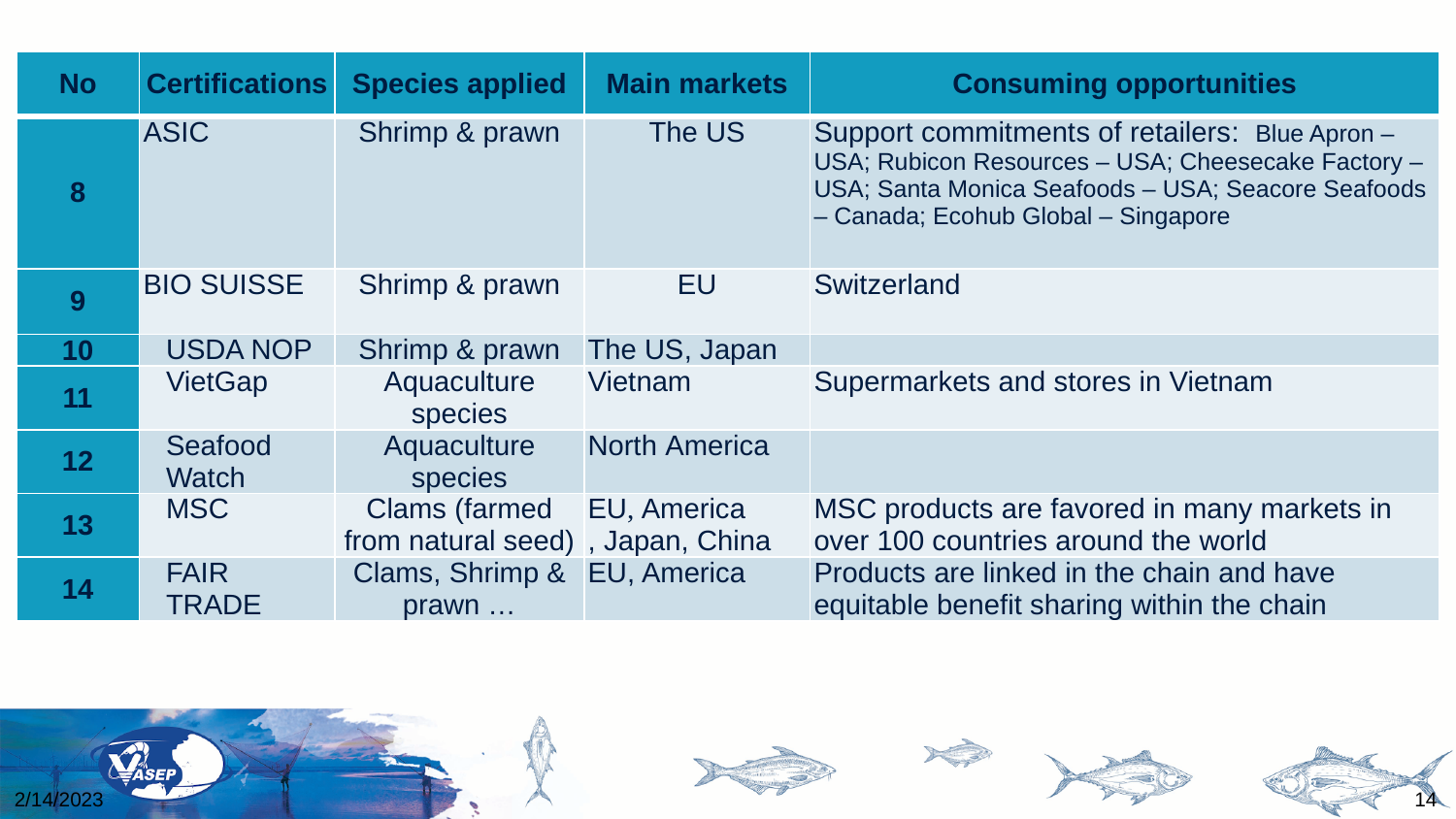

| No | Certifications | Species applied | Main markets | Consuming opportunities |
| --- | --- | --- | --- | --- |
| 8 | ASIC | Shrimp & prawn | The US | Support commitments of retailers: Blue Apron – USA; Rubicon Resources – USA; Cheesecake Factory – USA; Santa Monica Seafoods – USA; Seacore Seafoods – Canada; Ecohub Global – Singapore |
| 9 | BIO SUISSE | Shrimp & prawn | EU | Switzerland |
| 10 | USDA NOP | Shrimp & prawn | The US, Japan |  |
| 11 | VietGap | Aquaculture species | Vietnam | Supermarkets and stores in Vietnam |
| 12 | Seafood Watch | Aquaculture species | North America |  |
| 13 | MSC | Clams (farmed from natural seed) | EU, America , Japan, China | MSC products are favored in many markets in over 100 countries around the world |
| 14 | FAIR TRADE | Clams, Shrimp & prawn … | EU, America | Products are linked in the chain and have equitable benefit sharing within the chain |